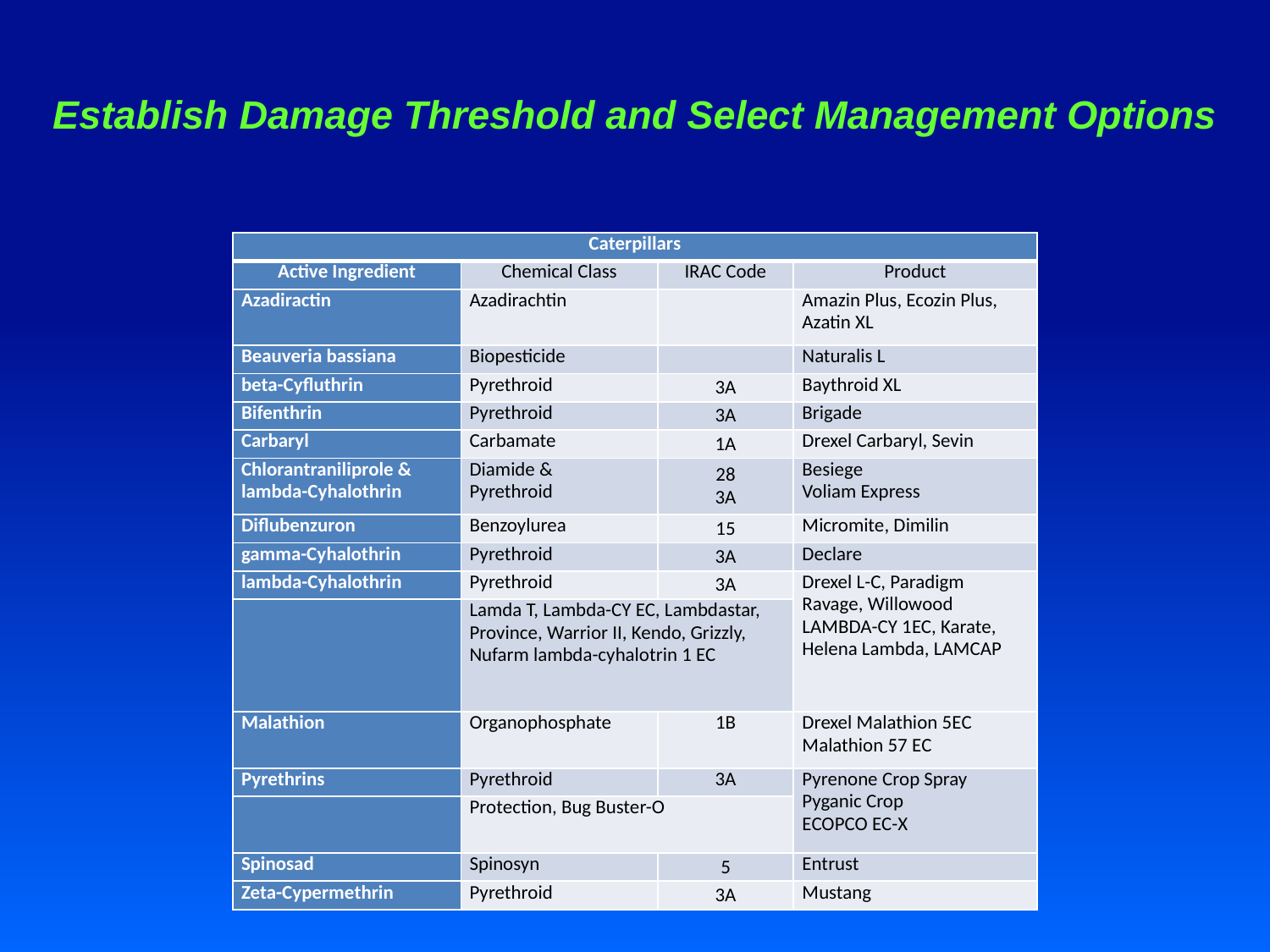

# Establish Damage Threshold and Select Management Options
| Caterpillars |  |  |  |
| --- | --- | --- | --- |
| Active Ingredient | Chemical Class | IRAC Code | Product |
| Azadiractin | Azadirachtin |  | Amazin Plus, Ecozin Plus, Azatin XL |
| Beauveria bassiana | Biopesticide |  | Naturalis L |
| beta-Cyfluthrin | Pyrethroid | 3A | Baythroid XL |
| Bifenthrin | Pyrethroid | 3A | Brigade |
| Carbaryl | Carbamate | 1A | Drexel Carbaryl, Sevin |
| Chlorantraniliprole & lambda-Cyhalothrin | Diamide & Pyrethroid | 28 3A | Besiege Voliam Express |
| Diflubenzuron | Benzoylurea | 15 | Micromite, Dimilin |
| gamma-Cyhalothrin | Pyrethroid | 3A | Declare |
| lambda-Cyhalothrin | Pyrethroid | 3A | Drexel L-C, Paradigm Ravage, Willowood LAMBDA-CY 1EC, Karate, Helena Lambda, LAMCAP |
|  | Lamda T, Lambda-CY EC, Lambdastar, Province, Warrior II, Kendo, Grizzly, Nufarm lambda-cyhalotrin 1 EC |  |  |
| Malathion | Organophosphate | 1B | Drexel Malathion 5EC Malathion 57 EC |
| Pyrethrins | Pyrethroid | 3A | Pyrenone Crop Spray Pyganic Crop ECOPCO EC-X |
|  | Protection, Bug Buster-O |  |  |
| Spinosad | Spinosyn | 5 | Entrust |
| Zeta-Cypermethrin | Pyrethroid | 3A | Mustang |